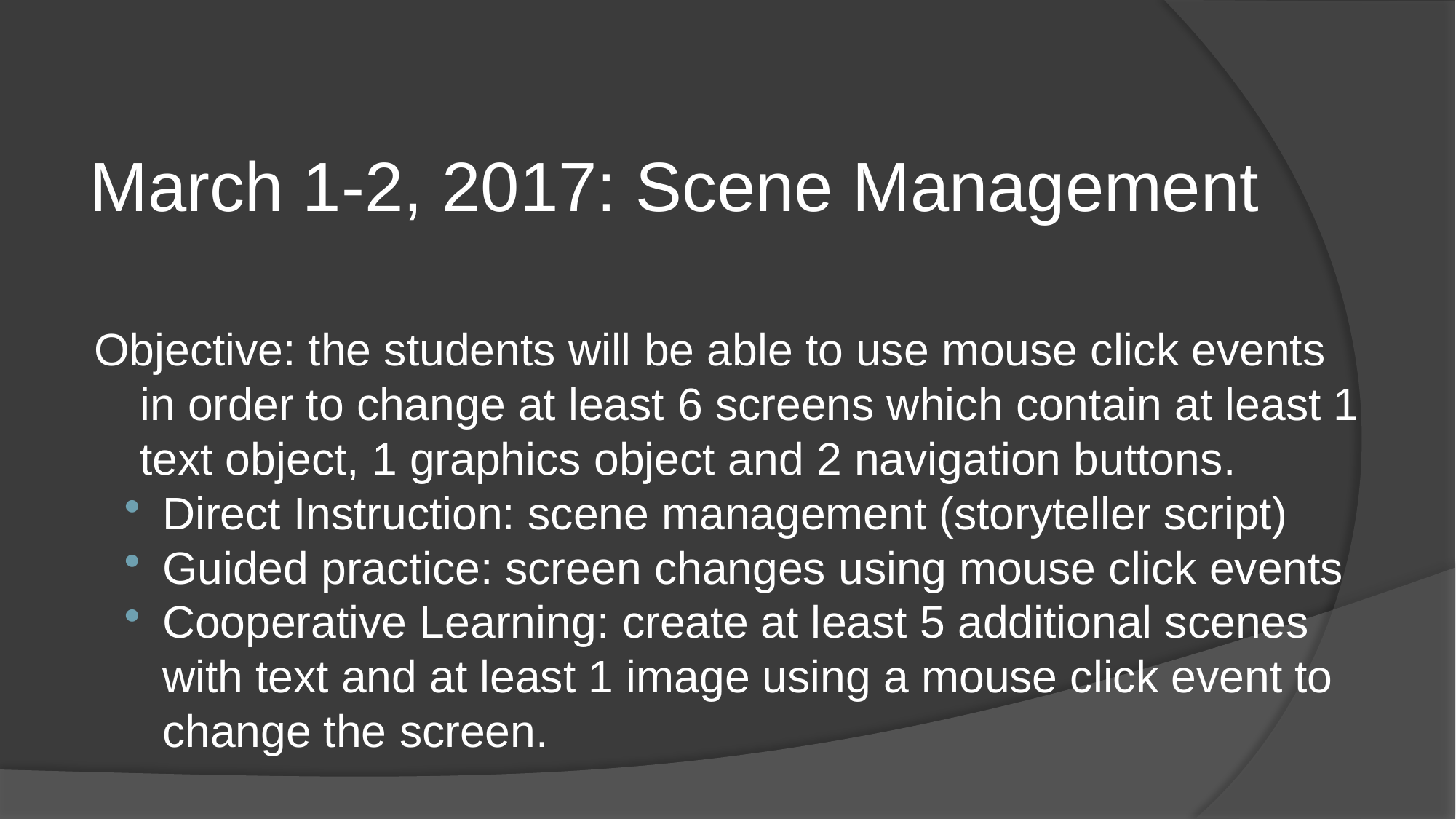

# March 1-2, 2017: Scene Management
Objective: the students will be able to use mouse click events in order to change at least 6 screens which contain at least 1 text object, 1 graphics object and 2 navigation buttons.
Direct Instruction: scene management (storyteller script)
Guided practice: screen changes using mouse click events
Cooperative Learning: create at least 5 additional scenes with text and at least 1 image using a mouse click event to change the screen.